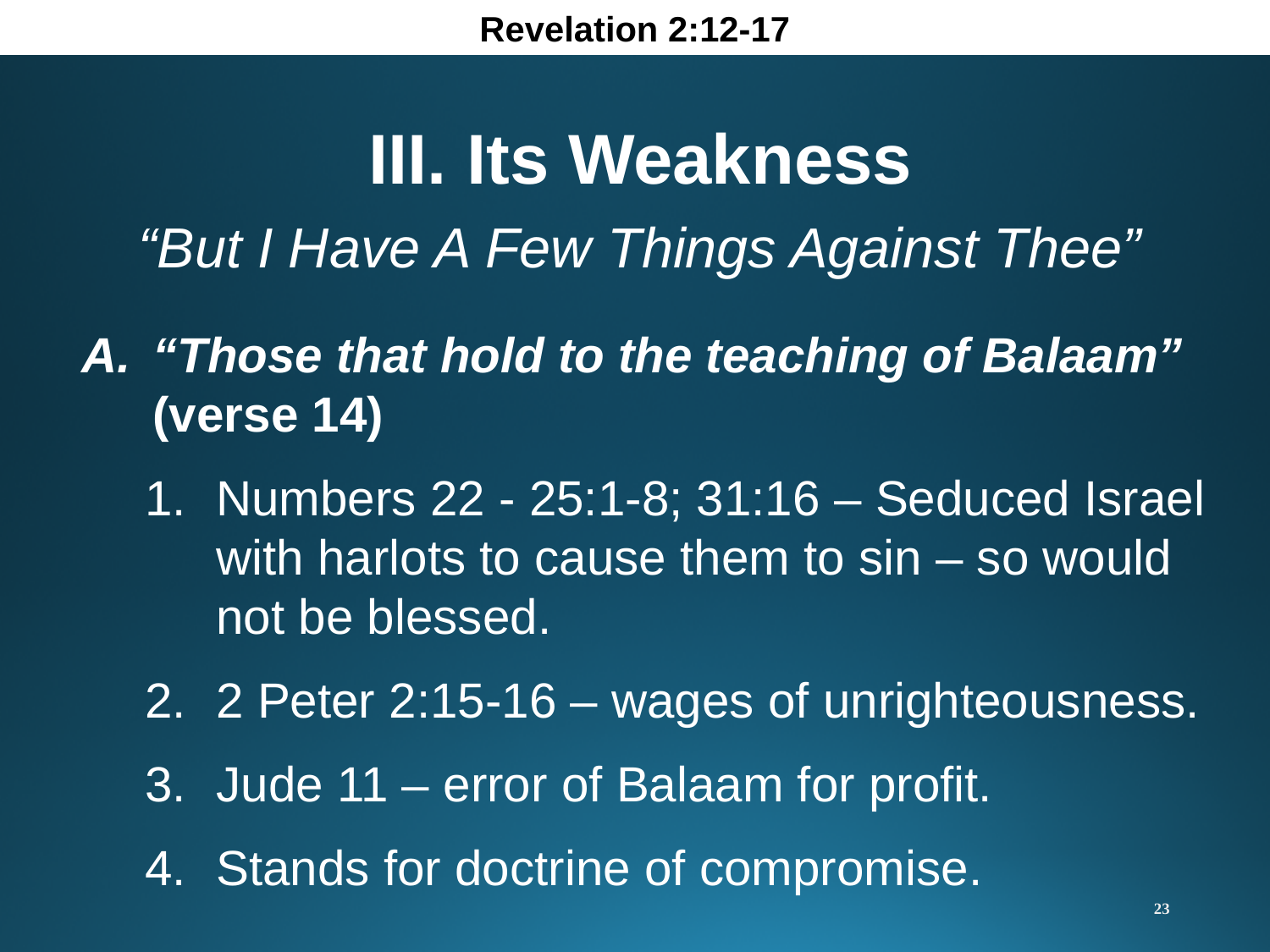

Revelation 2:12-17
III. Its Weakness
“But I Have A Few Things Against Thee”
“Those that hold to the teaching of Balaam” (verse 14)
Numbers 22 - 25:1-8; 31:16 – Seduced Israel with harlots to cause them to sin – so would not be blessed.
2 Peter 2:15-16 – wages of unrighteousness.
Jude 11 – error of Balaam for profit.
Stands for doctrine of compromise.
23